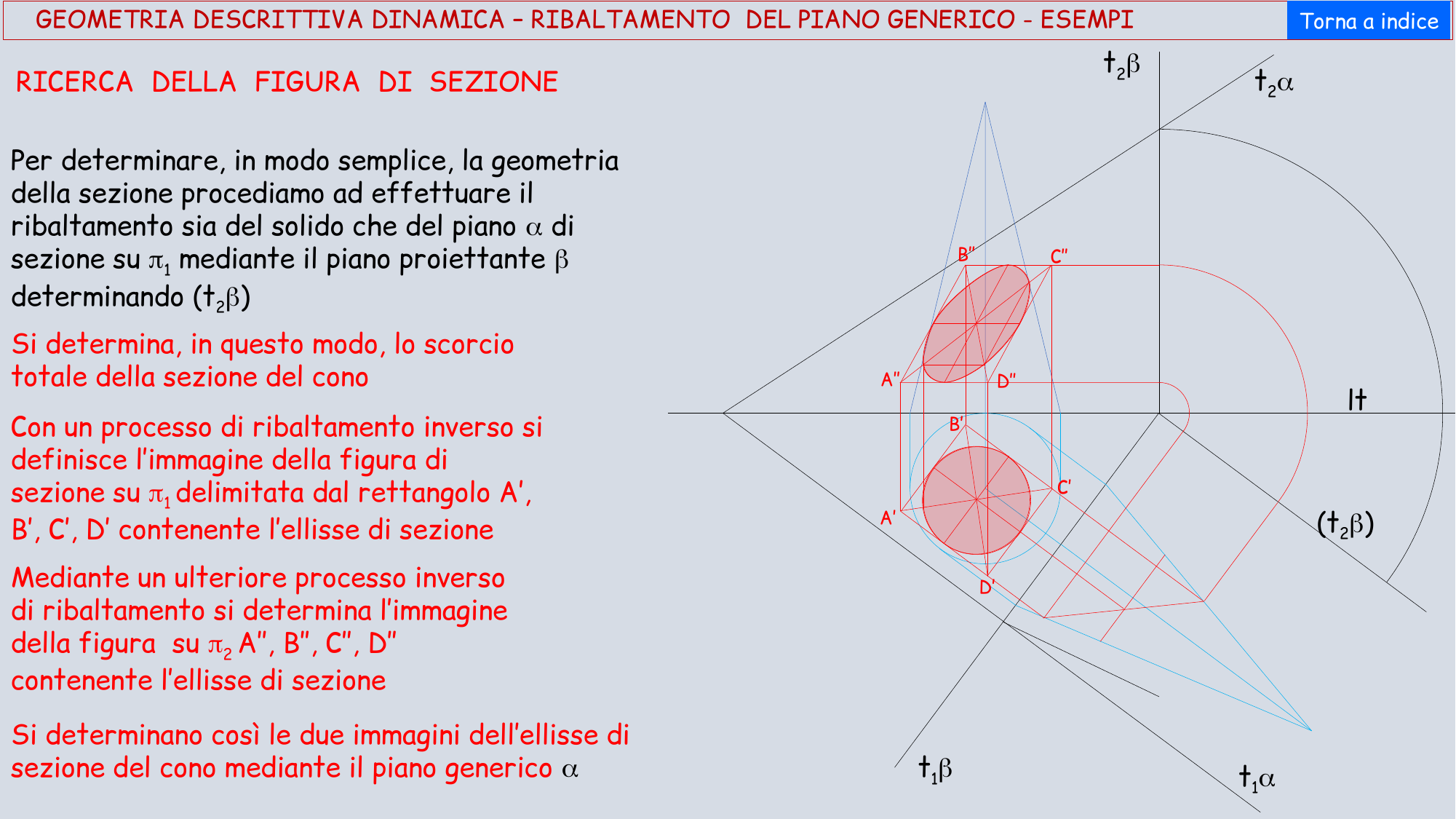

t2α
Torna a indice
   GEOMETRIA DESCRITTIVA DINAMICA – RIBALTAMENTO  DEL PIANO GENERICO - ESEMPI
t2β
t2α
RICERCA  DELLA  FIGURA  DI  SEZIONE

Per determinare, in modo semplice, la geometria della sezione procediamo ad effettuare il ribaltamento sia del solido che del piano α di sezione su π1 mediante il piano proiettante β determinando (t2β)
B’’
C’’

Si determina, in questo modo, lo scorcio totale della sezione del cono
A’’
D’’
lt

Con un processo di ribaltamento inverso si definisce l’immagine della figura di sezione su π1 delimitata dal rettangolo A’, B’, C’, D’ contenente l’ellisse di sezione
B’

C’
(t2β)
A’
Mediante un ulteriore processo inverso di ribaltamento si determina l’immagine della figura  su π2 A’’, B’’, C’’, D’’ contenente l’ellisse di sezione
D’
Si determinano così le due immagini dell’ellisse di sezione del cono mediante il piano generico α
t1β
t1α